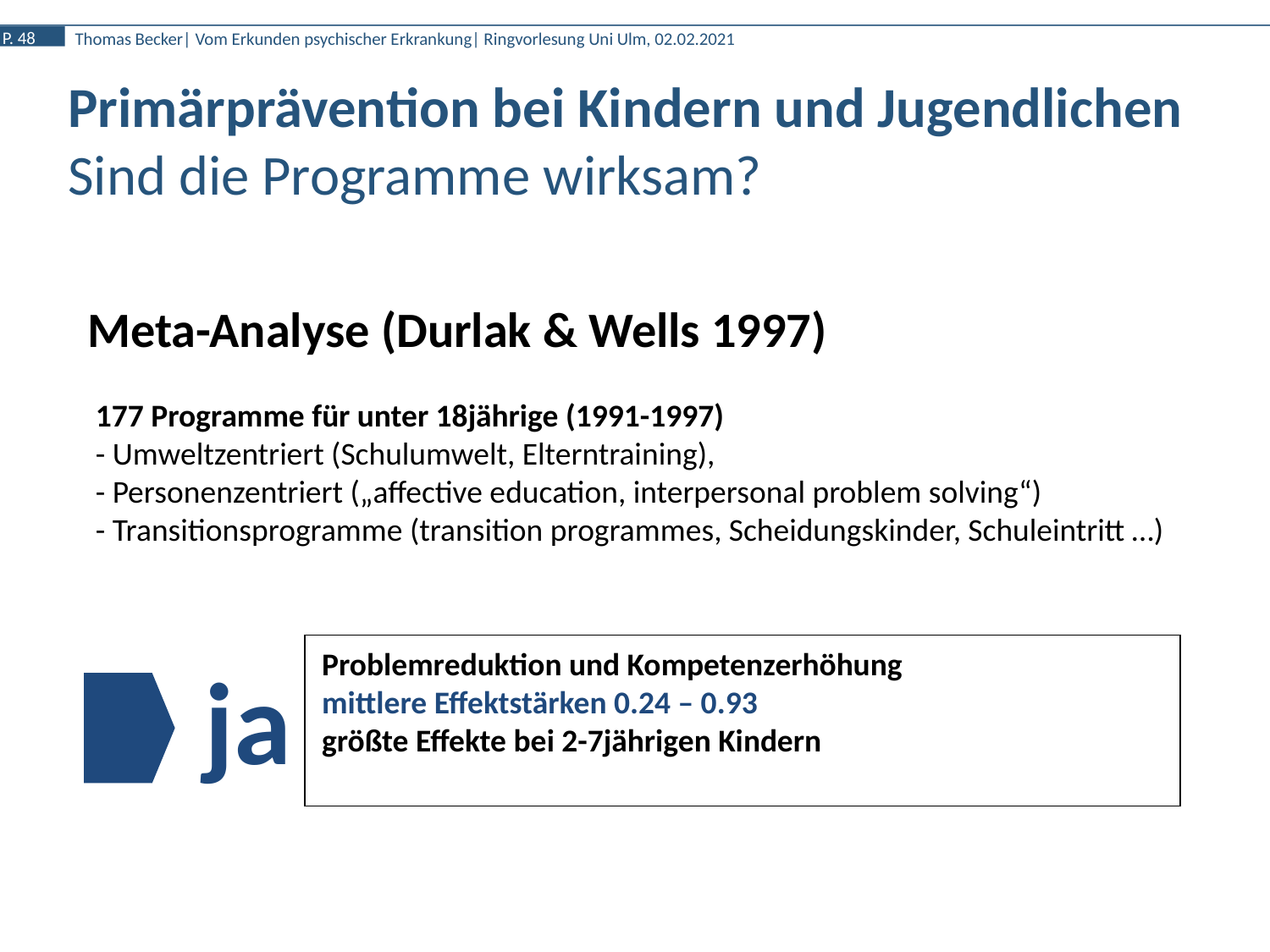

Primärprävention bei Kindern und Jugendlichen
Sind die Programme wirksam?

Meta-Analyse (Durlak & Wells 1997)

177 Programme für unter 18jährige (1991-1997)
- Umweltzentriert (Schulumwelt, Elterntraining),
- Personenzentriert („affective education, interpersonal problem solving“)
- Transitionsprogramme (transition programmes, Scheidungskinder, Schuleintritt …)

	Problemreduktion und Kompetenzerhöhung
	mittlere Effektstärken 0.24 – 0.93
	größte Effekte bei 2-7jährigen Kindern

ja